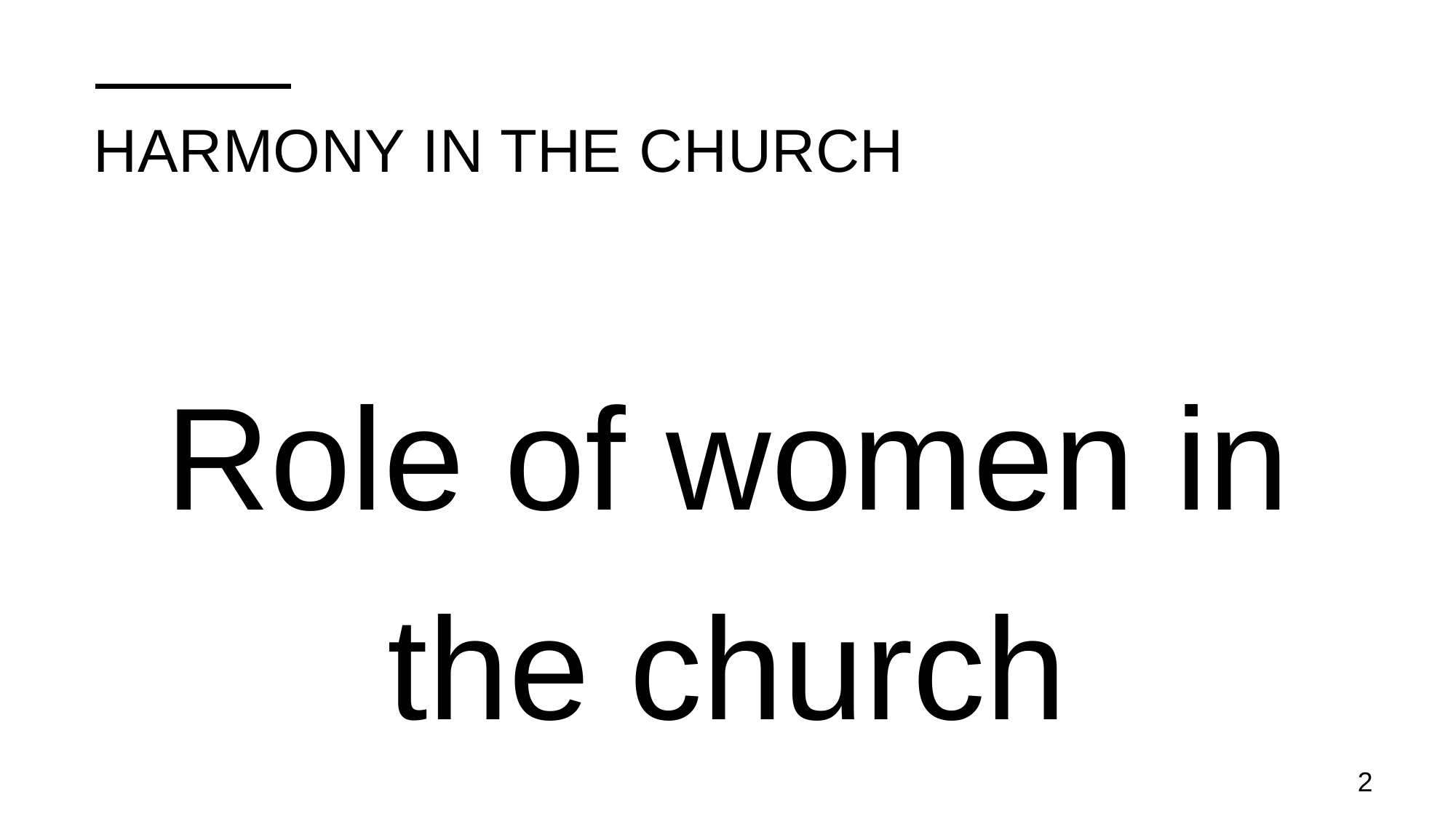

# Harmony in the church

Role of women in the church

2